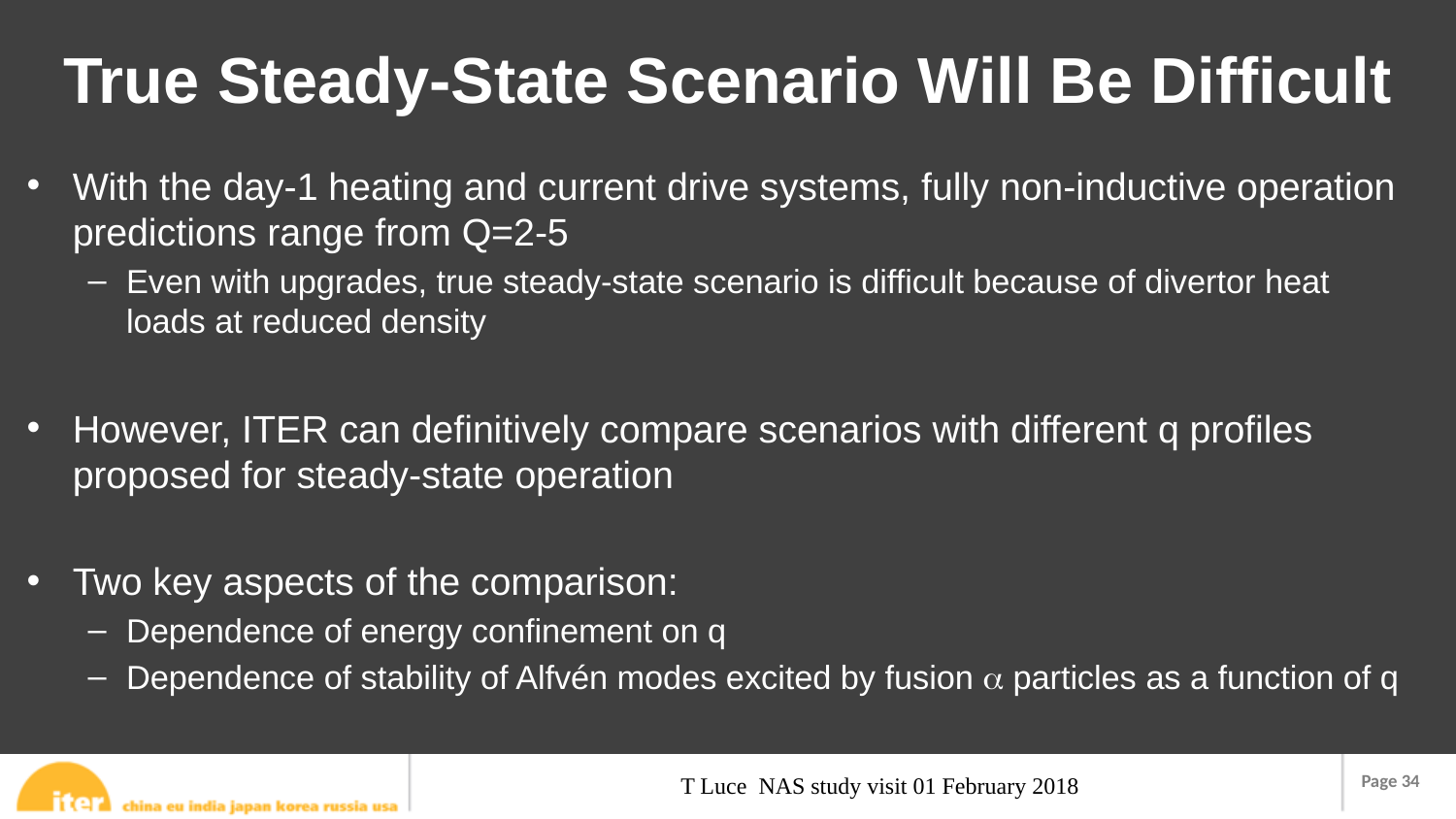

# True Steady-State Scenario Will Be Difficult
With the day-1 heating and current drive systems, fully non-inductive operation predictions range from Q=2-5
Even with upgrades, true steady-state scenario is difficult because of divertor heat loads at reduced density

However, ITER can definitively compare scenarios with different q profiles proposed for steady-state operation

Two key aspects of the comparison:
Dependence of energy confinement on q
Dependence of stability of Alfvén modes excited by fusion α particles as a function of q